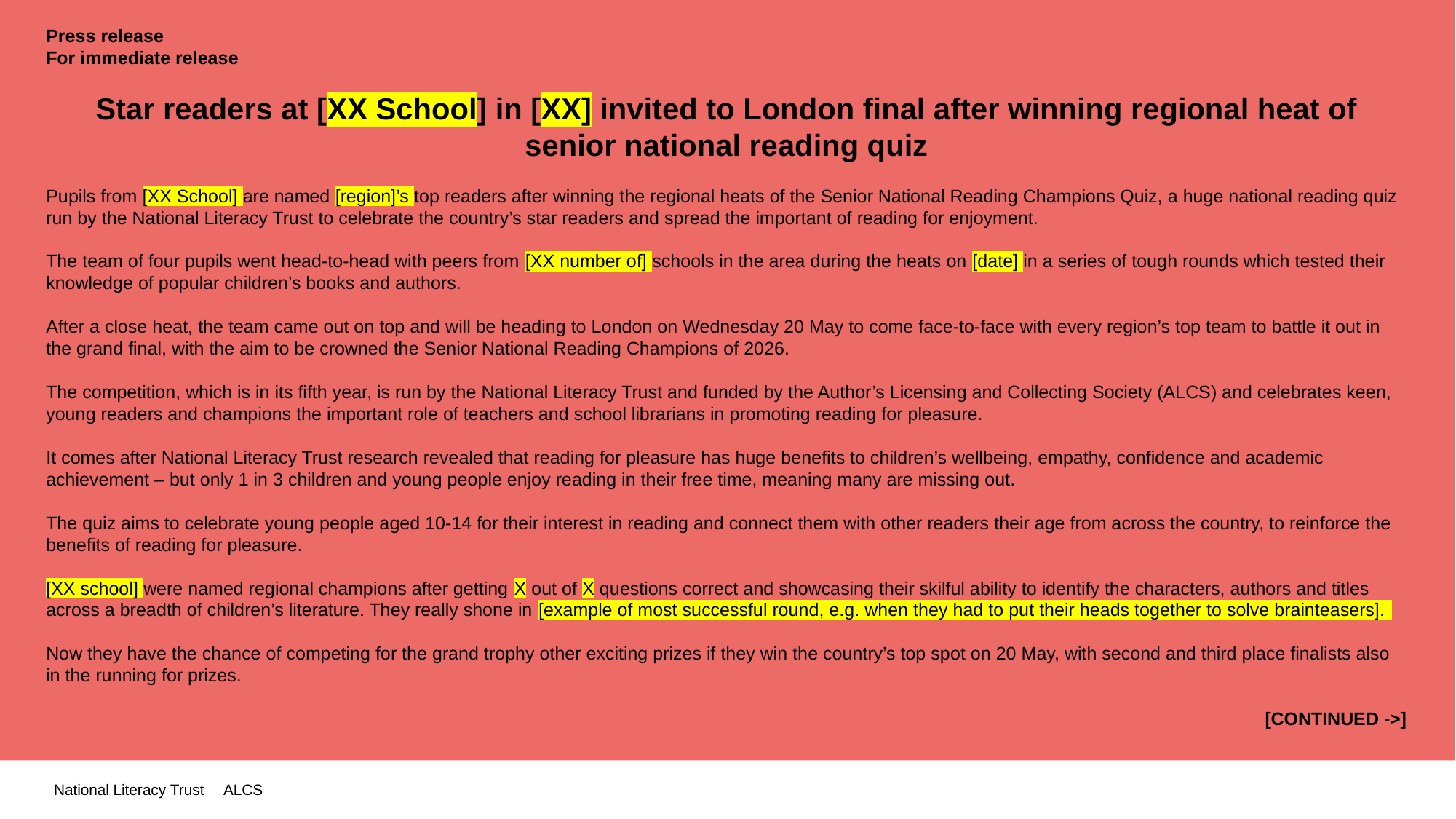

Press release
For immediate release

Star readers at [XX School] in [XX] invited to London final after winning regional heat of senior national reading quiz

Pupils from [XX School] are named [region]’s top readers after winning the regional heats of the Senior National Reading Champions Quiz, a huge national reading quiz run by the National Literacy Trust to celebrate the country’s star readers and spread the important of reading for enjoyment.

The team of four pupils went head-to-head with peers from [XX number of] schools in the area during the heats on [date] in a series of tough rounds which tested their knowledge of popular children’s books and authors.

After a close heat, the team came out on top and will be heading to London on Wednesday 20 May to come face-to-face with every region’s top team to battle it out in the grand final, with the aim to be crowned the Senior National Reading Champions of 2026.

The competition, which is in its fifth year, is run by the National Literacy Trust and funded by the Author’s Licensing and Collecting Society (ALCS) and celebrates keen, young readers and champions the important role of teachers and school librarians in promoting reading for pleasure.

It comes after National Literacy Trust research revealed that reading for pleasure has huge benefits to children’s wellbeing, empathy, confidence and academic achievement – but only 1 in 3 children and young people enjoy reading in their free time, meaning many are missing out.

The quiz aims to celebrate young people aged 10-14 for their interest in reading and connect them with other readers their age from across the country, to reinforce the benefits of reading for pleasure.

[XX school] were named regional champions after getting X out of X questions correct and showcasing their skilful ability to identify the characters, authors and titles across a breadth of children’s literature. They really shone in [example of most successful round, e.g. when they had to put their heads together to solve brainteasers].

Now they have the chance of competing for the grand trophy other exciting prizes if they win the country’s top spot on 20 May, with second and third place finalists also in the running for prizes.

[CONTINUED ->]
ALCS